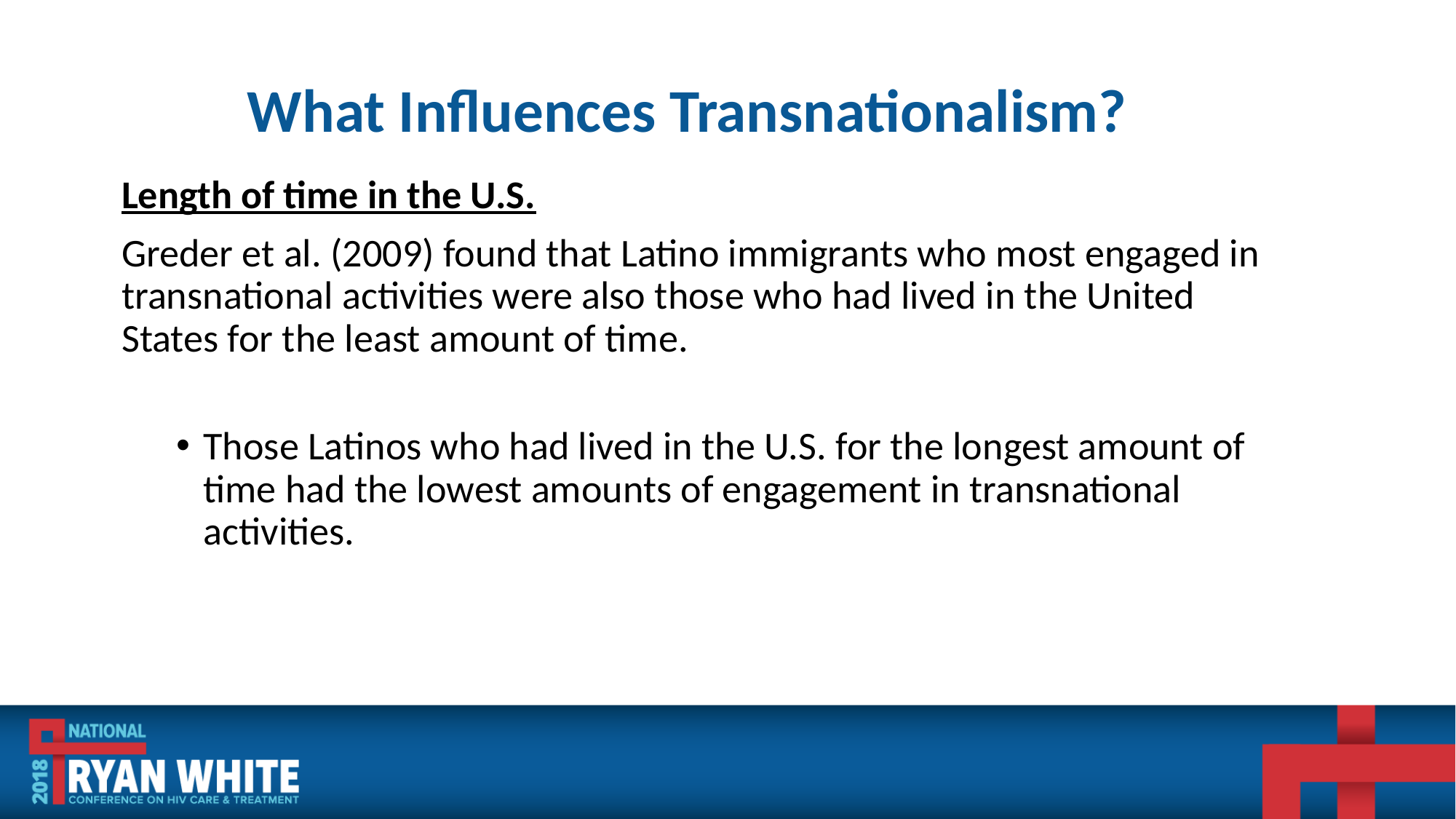

# What Influences Transnationalism?
Length of time in the U.S.
Greder et al. (2009) found that Latino immigrants who most engaged in transnational activities were also those who had lived in the United States for the least amount of time.

Those Latinos who had lived in the U.S. for the longest amount of time had the lowest amounts of engagement in transnational activities.